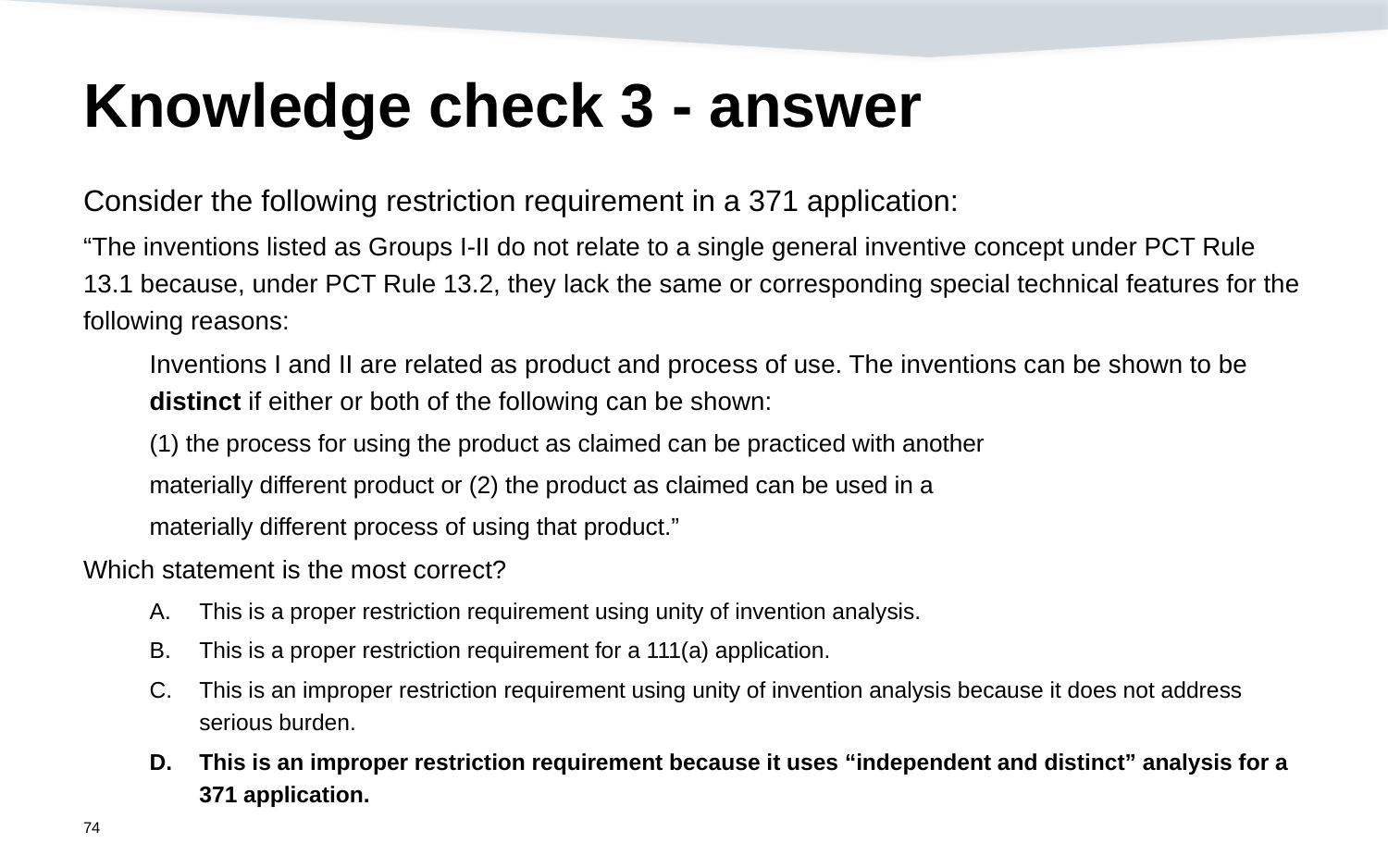

# Knowledge check 3 - answer
Consider the following restriction requirement in a 371 application:
“The inventions listed as Groups I-II do not relate to a single general inventive concept under PCT Rule 13.1 because, under PCT Rule 13.2, they lack the same or corresponding special technical features for the following reasons:
Inventions I and II are related as product and process of use. The inventions can be shown to be distinct if either or both of the following can be shown:
	(1) the process for using the product as claimed can be practiced with another
	materially different product or (2) the product as claimed can be used in a
	materially different process of using that product.”
Which statement is the most correct?
This is a proper restriction requirement using unity of invention analysis.
This is a proper restriction requirement for a 111(a) application.
This is an improper restriction requirement using unity of invention analysis because it does not address serious burden.
This is an improper restriction requirement because it uses “independent and distinct” analysis for a 371 application.
74